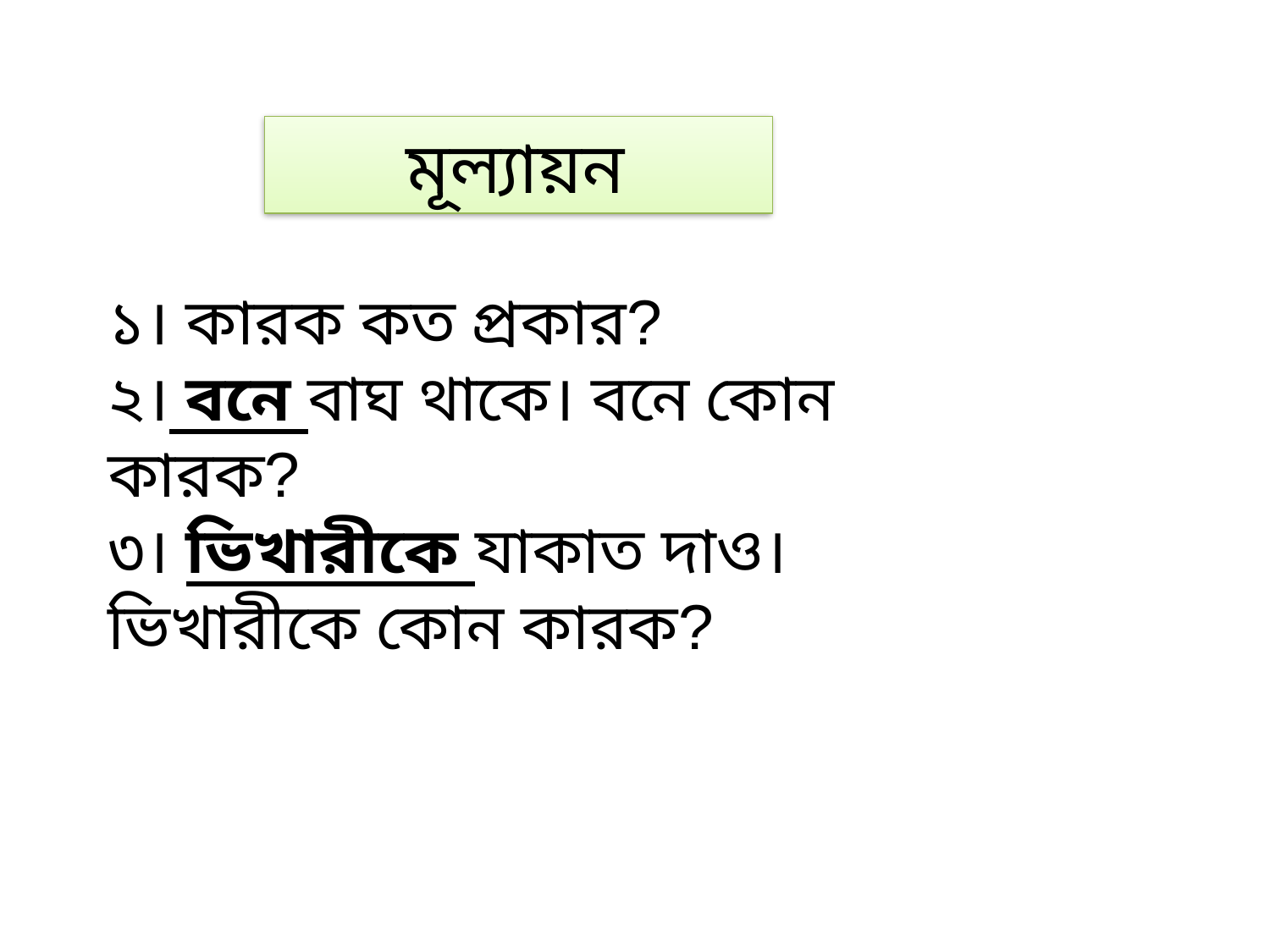

মূল্যায়ন
১। কারক কত প্রকার?
২। বনে বাঘ থাকে। বনে কোন কারক?
৩। ভিখারীকে যাকাত দাও।  ভিখারীকে কোন কারক?